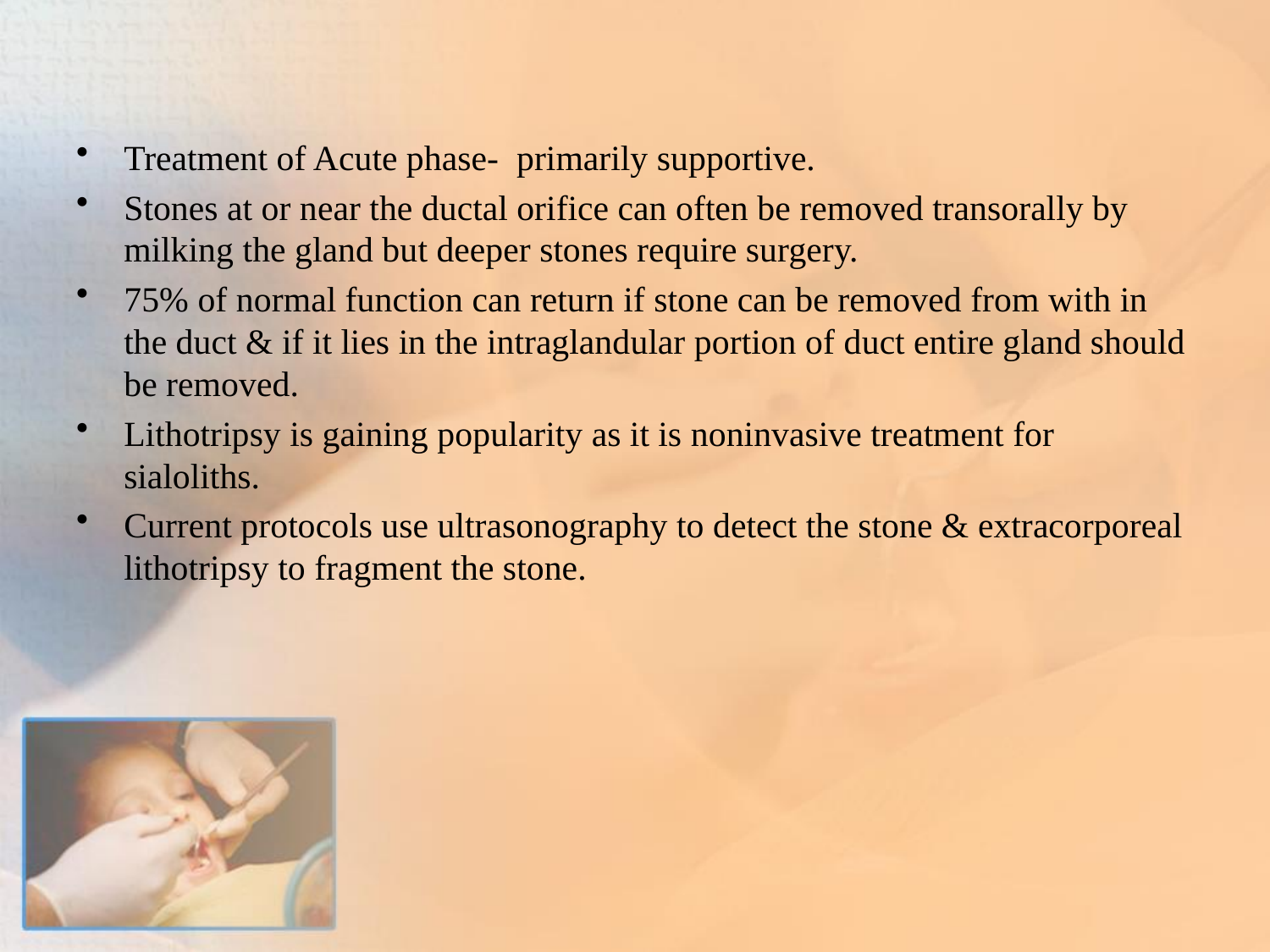

Treatment of Acute phase-  primarily supportive.
Stones at or near the ductal orifice can often be removed transorally by milking the gland but deeper stones require surgery.
75% of normal function can return if stone can be removed from with in the duct & if it lies in the intraglandular portion of duct entire gland should be removed.
Lithotripsy is gaining popularity as it is noninvasive treatment for sialoliths.
Current protocols use ultrasonography to detect the stone & extracorporeal lithotripsy to fragment the stone.